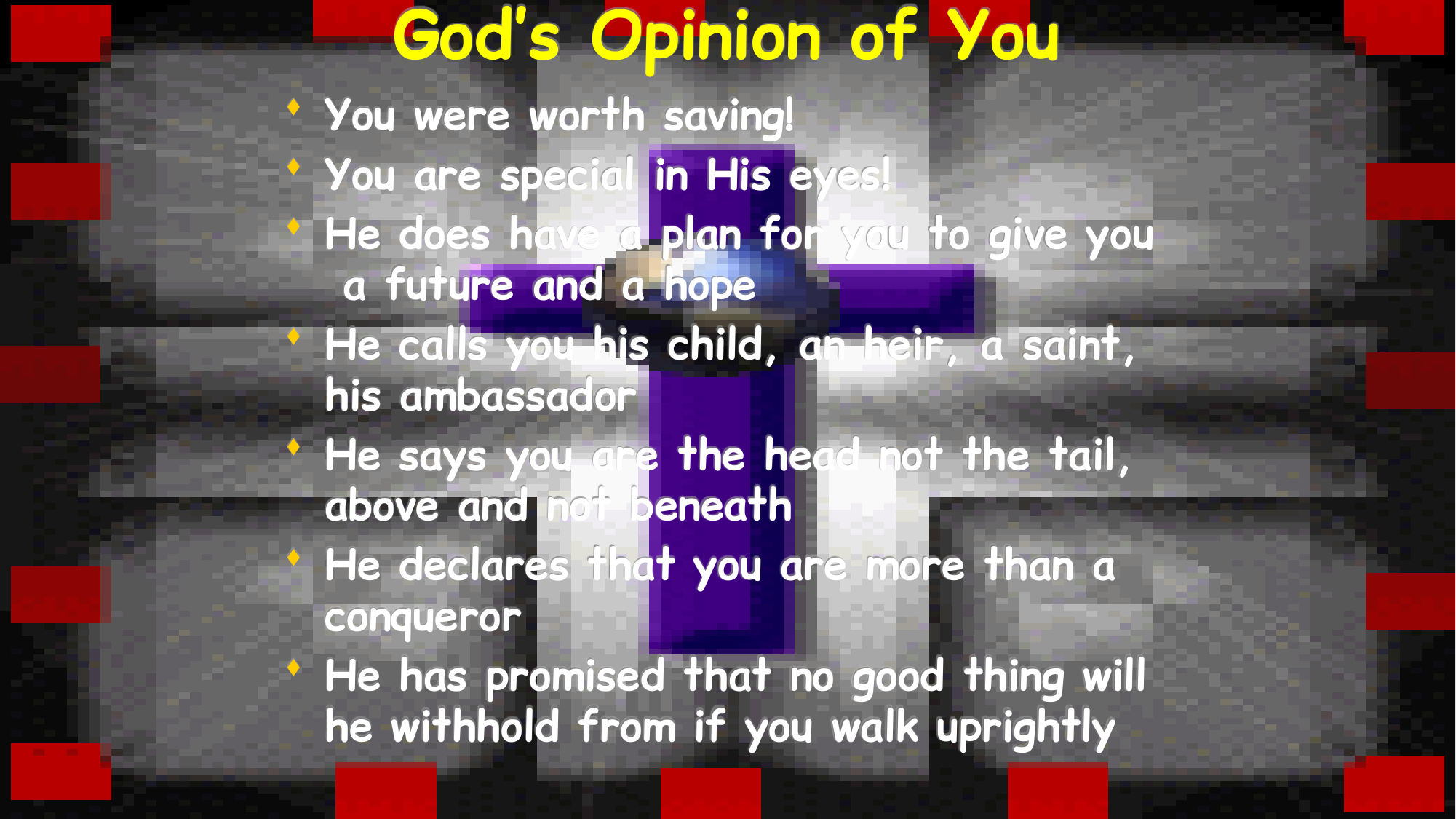

# God’s Opinion of You
You were worth saving!
You are special in His eyes!
He does have a plan for you to give you       a future and a hope
He calls you his child, an heir, a saint,      his ambassador
He says you are the head not the tail,   above and not beneath
He declares that you are more than a conqueror
He has promised that no good thing will      he withhold from if you walk uprightly